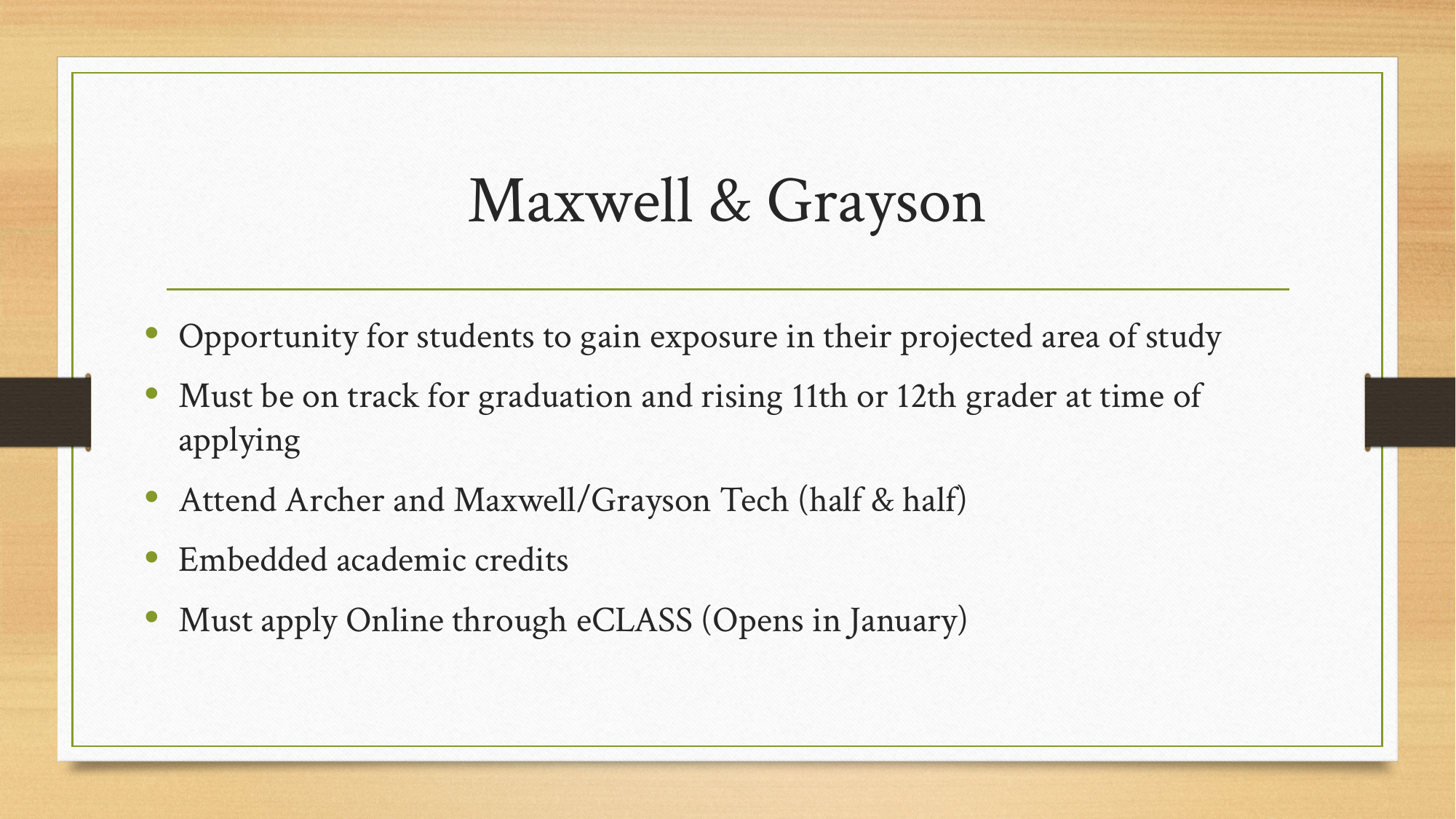

# Maxwell & Grayson
Opportunity for students to gain exposure in their projected area of study
Must be on track for graduation and rising 11th or 12th grader at time of applying
Attend Archer and Maxwell/Grayson Tech (half & half)
Embedded academic credits
Must apply Online through eCLASS (Opens in January)